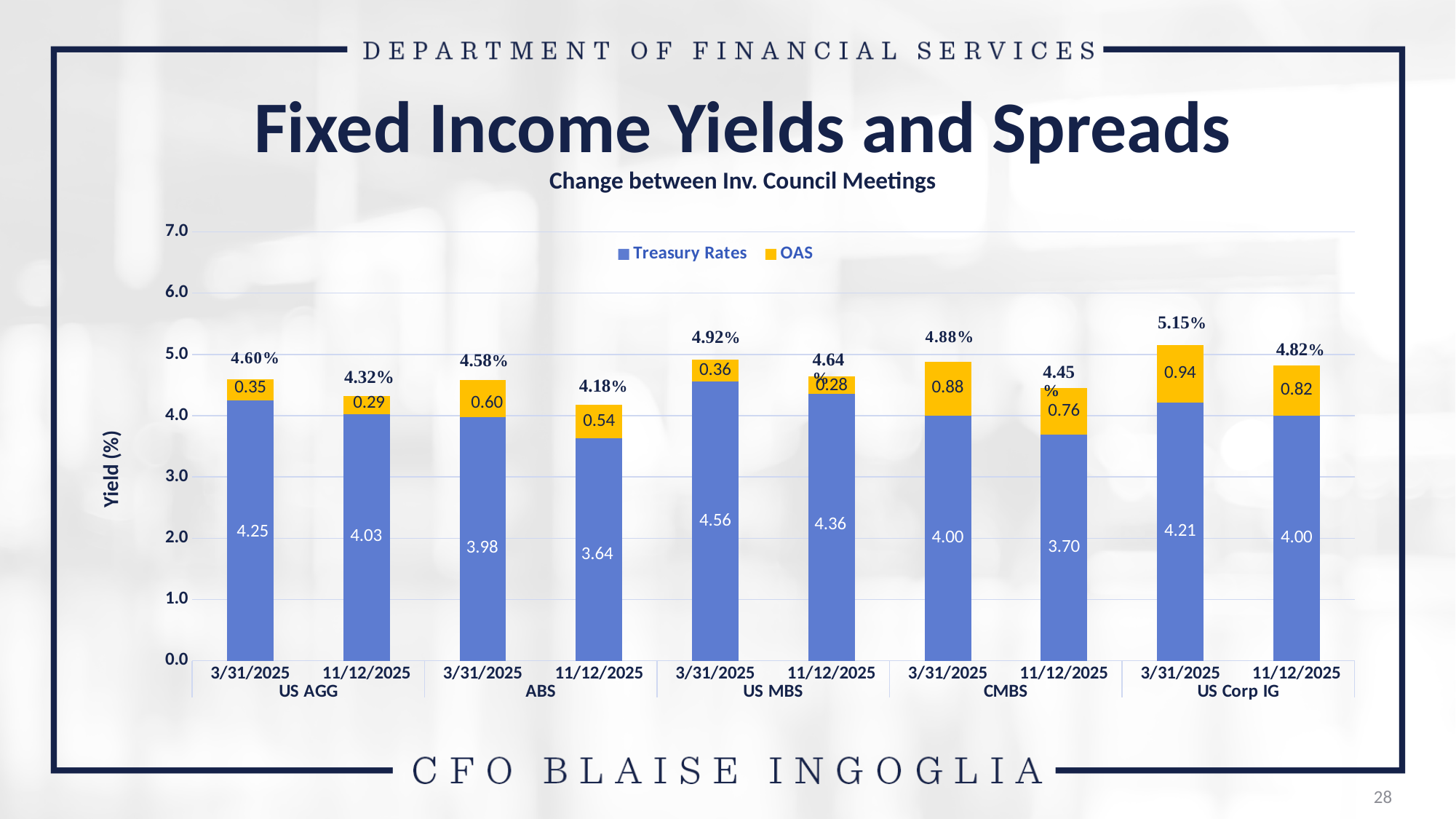

# Fixed Income Yields and Spreads Change between Inv. Council Meetings

### Chart

| Category | Treasury Rates | OAS |
|---|---|---|
| 3/31/2025 | 4.2509999999999994 | 0.349 |
| 11/12/2025 | 4.026000000000001 | 0.294 |
| 3/31/2025 | 3.978 | 0.602 |
| 11/12/2025 | 3.6369999999999996 | 0.543 |
| 3/31/2025 | 4.557 | 0.363 |
| 11/12/2025 | 4.359999999999999 | 0.28 |
| 3/31/2025 | 4.004 | 0.876 |
| 11/12/2025 | 3.6950000000000003 | 0.755 |
| 3/31/2025 | 4.211 | 0.939 |
| 11/12/2025 | 4.002000000000001 | 0.818 |
Yield (%)
28